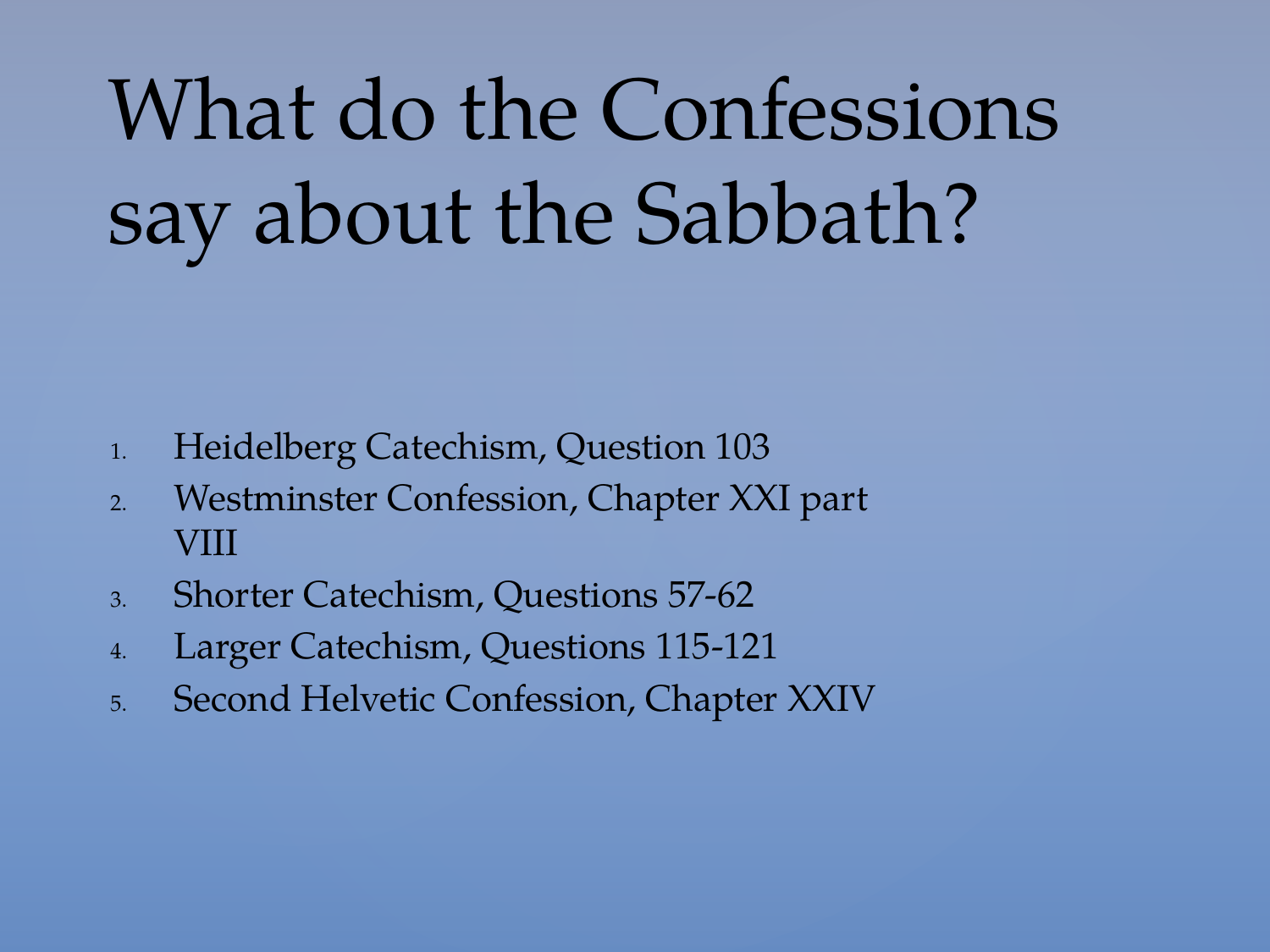

# What do the Confessions say about the Sabbath?
Heidelberg Catechism, Question 103
Westminster Confession, Chapter XXI part VIII
Shorter Catechism, Questions 57-62
Larger Catechism, Questions 115-121
Second Helvetic Confession, Chapter XXIV